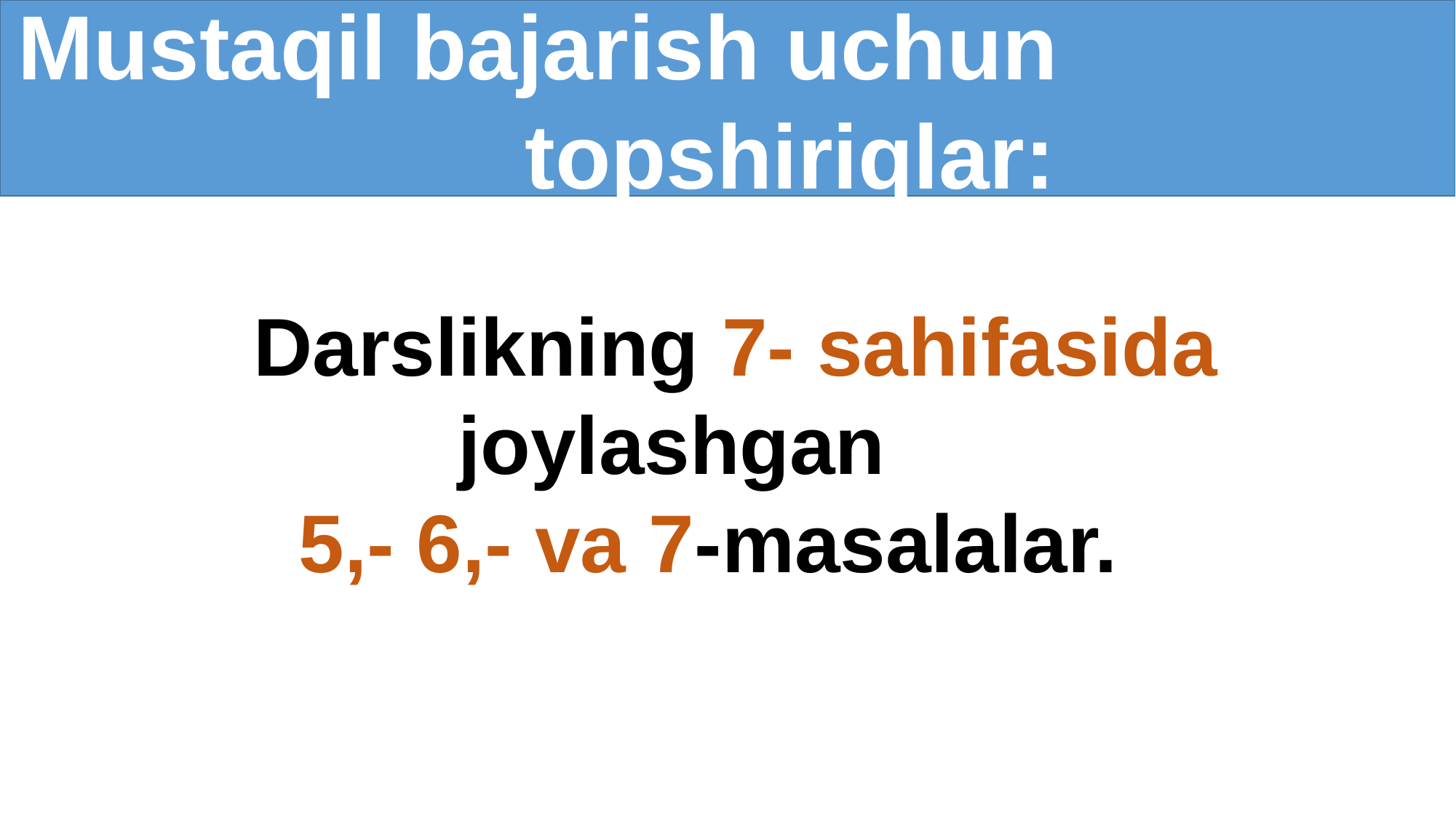

Mustaqil bajarish uchun                     topshiriqlar:
#
Darslikning 7- sahifasida
         joylashgan
  5,- 6,- va 7-masalalar.